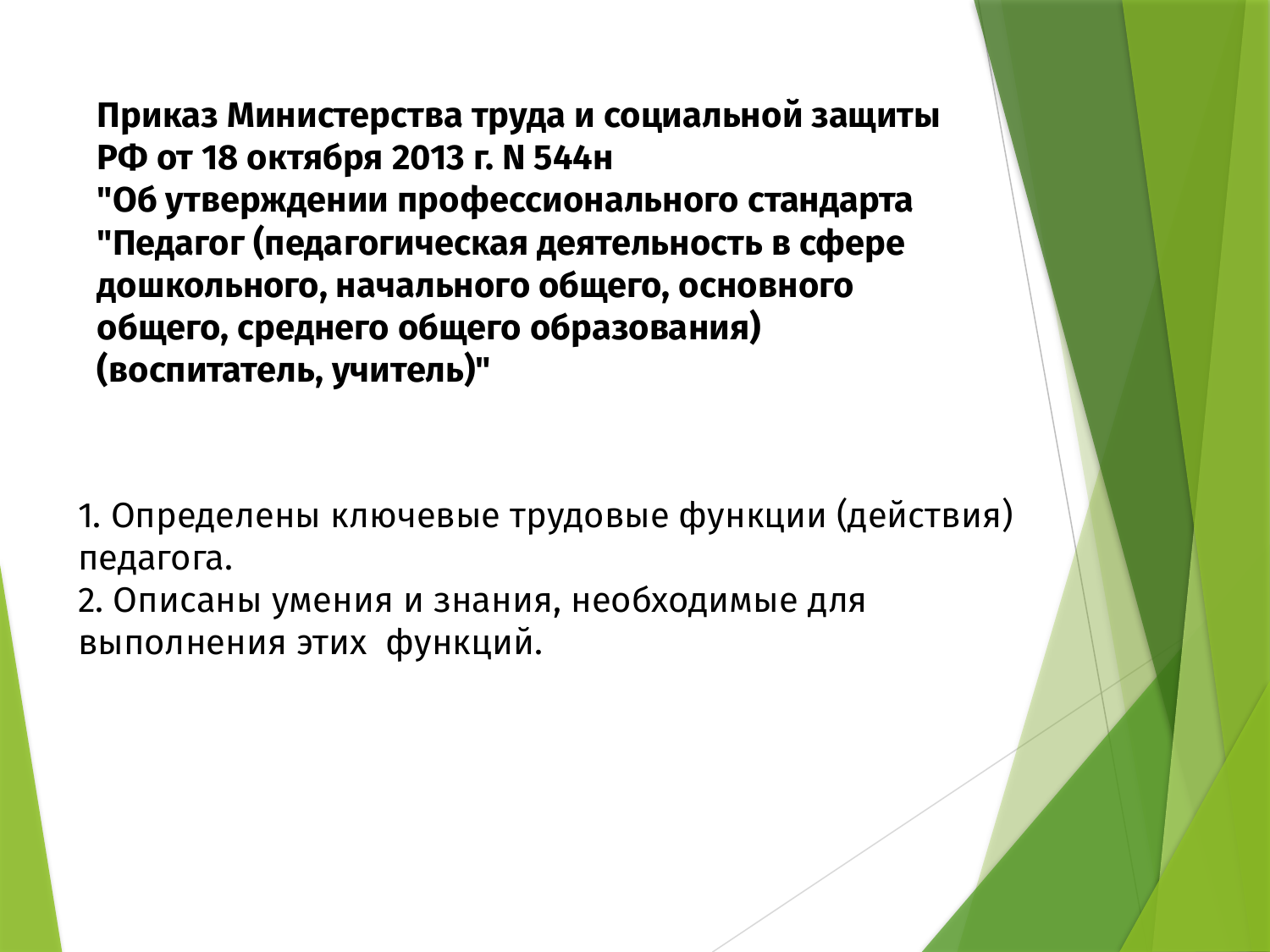

Приказ Министерства труда и социальной защиты РФ от 18 октября 2013 г. N 544н
"Об утверждении профессионального стандарта "Педагог (педагогическая деятельность в сфере дошкольного, начального общего, основного общего, среднего общего образования) (воспитатель, учитель)"
1. Определены ключевые трудовые функции (действия) педагога.
2. Описаны умения и знания, необходимые для выполнения этих  функций.